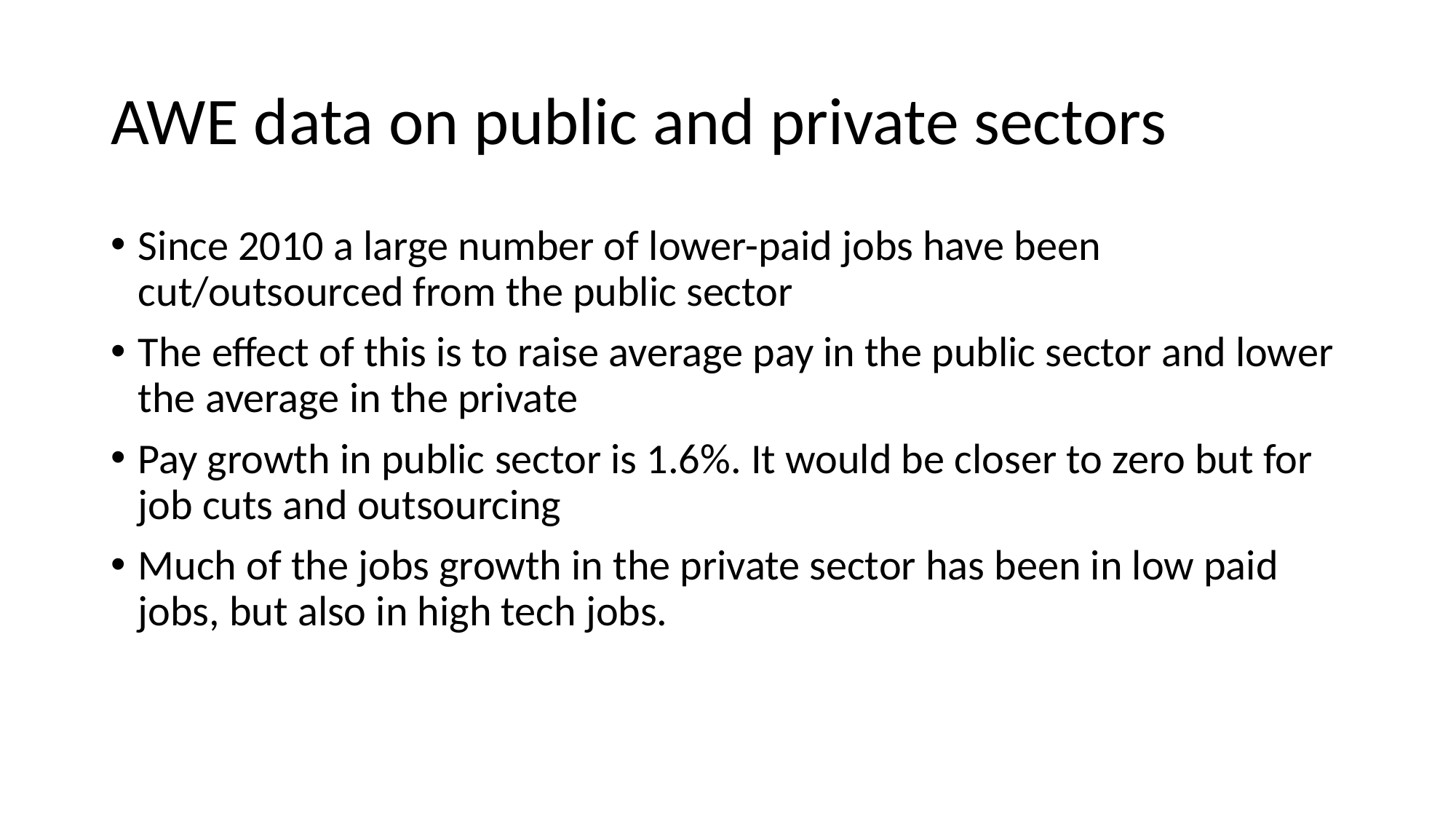

# AWE data on public and private sectors
Since 2010 a large number of lower-paid jobs have been cut/outsourced from the public sector
The effect of this is to raise average pay in the public sector and lower the average in the private
Pay growth in public sector is 1.6%. It would be closer to zero but for job cuts and outsourcing
Much of the jobs growth in the private sector has been in low paid jobs, but also in high tech jobs.